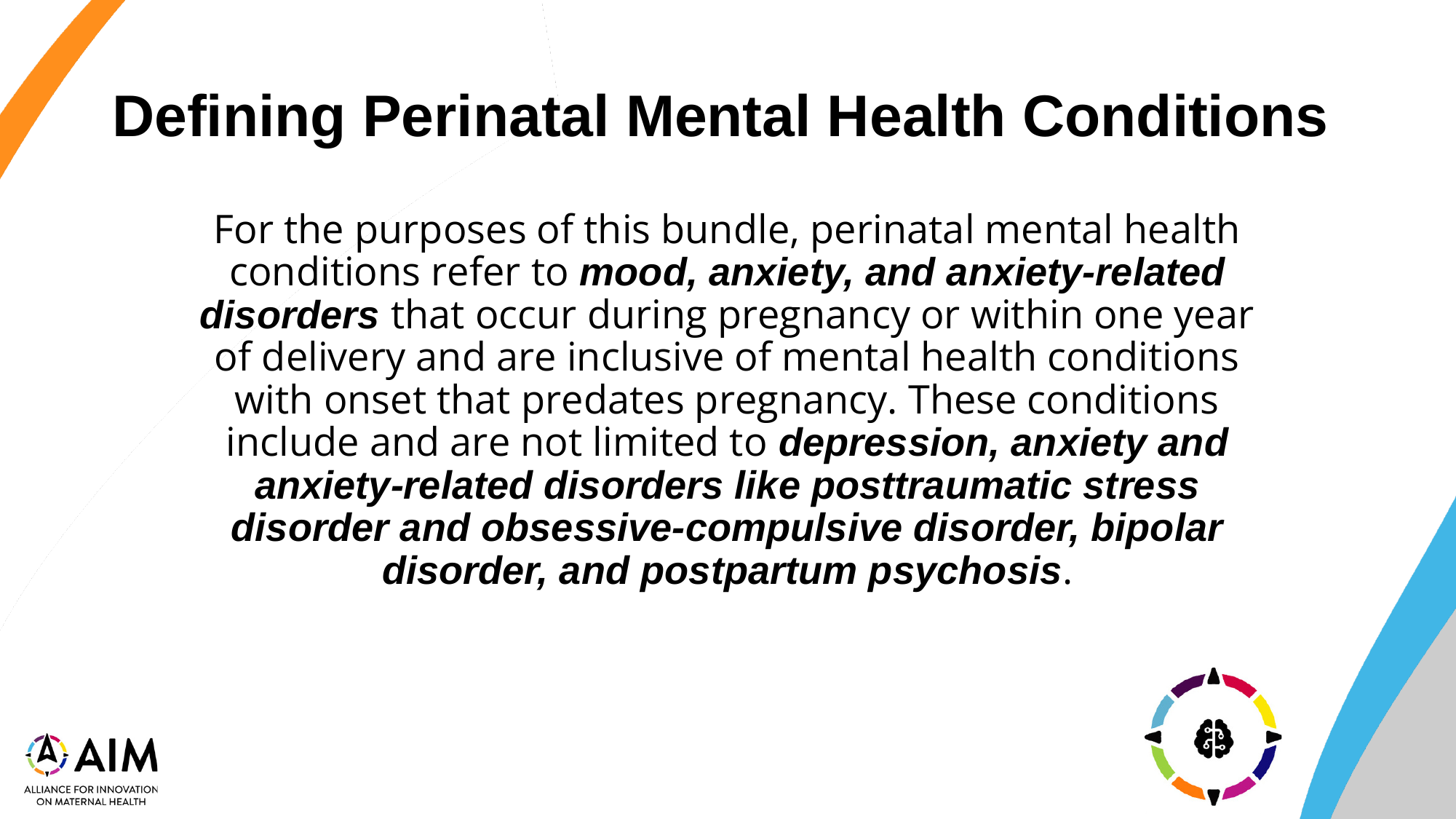

Defining Perinatal Mental Health Conditions

For the purposes of this bundle, perinatal mental health conditions refer to mood, anxiety, and anxiety-related disorders that occur during pregnancy or within one year of delivery and are inclusive of mental health conditions with onset that predates pregnancy. These conditions include and are not limited to depression, anxiety and anxiety-related disorders like posttraumatic stress disorder and obsessive-compulsive disorder, bipolar disorder, and postpartum psychosis.